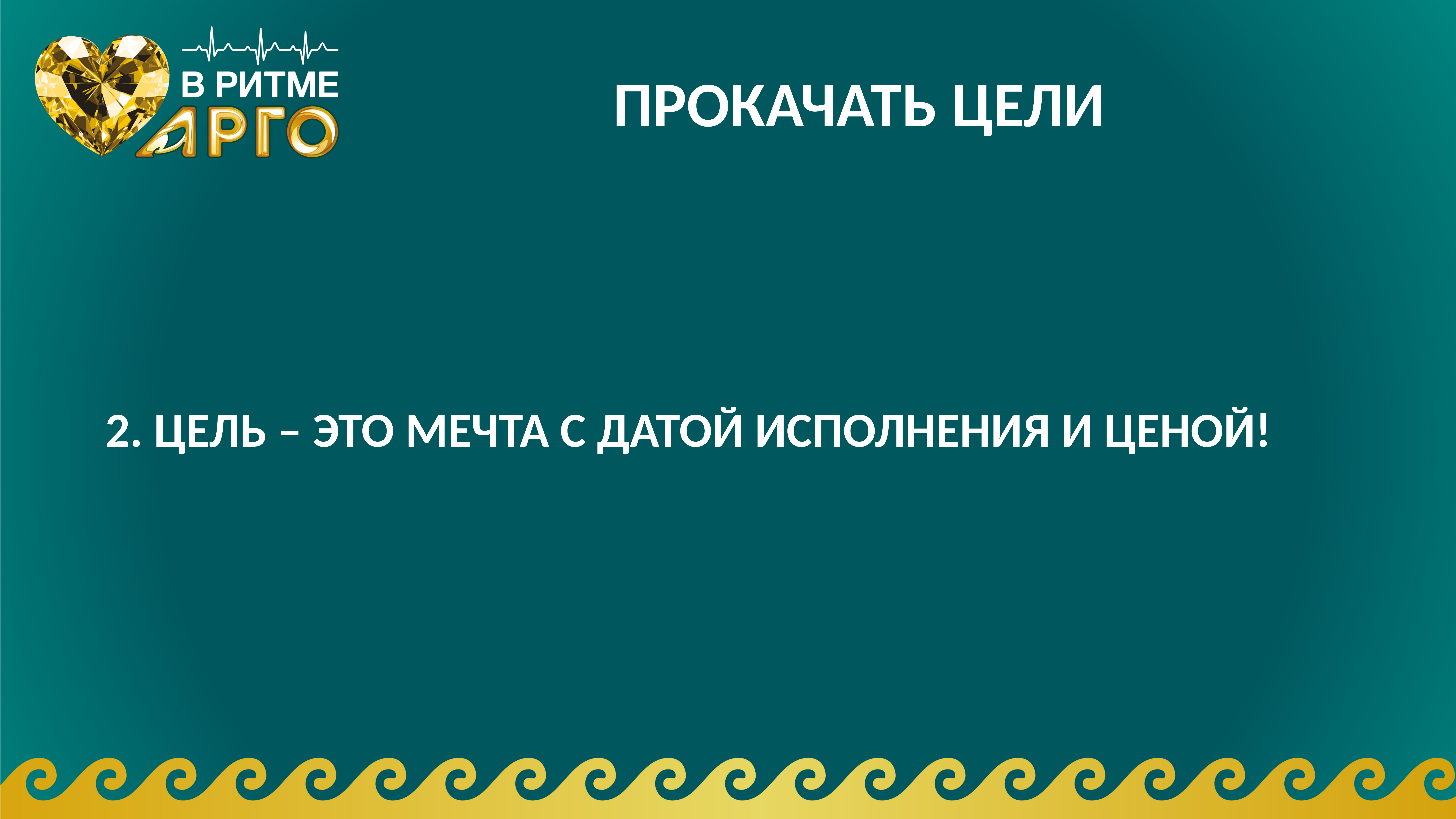

# ПРОКАЧАТЬ ЦЕЛИ

  2. ЦЕЛЬ – ЭТО МЕЧТА С ДАТОЙ ИСПОЛНЕНИЯ И ЦЕНОЙ!